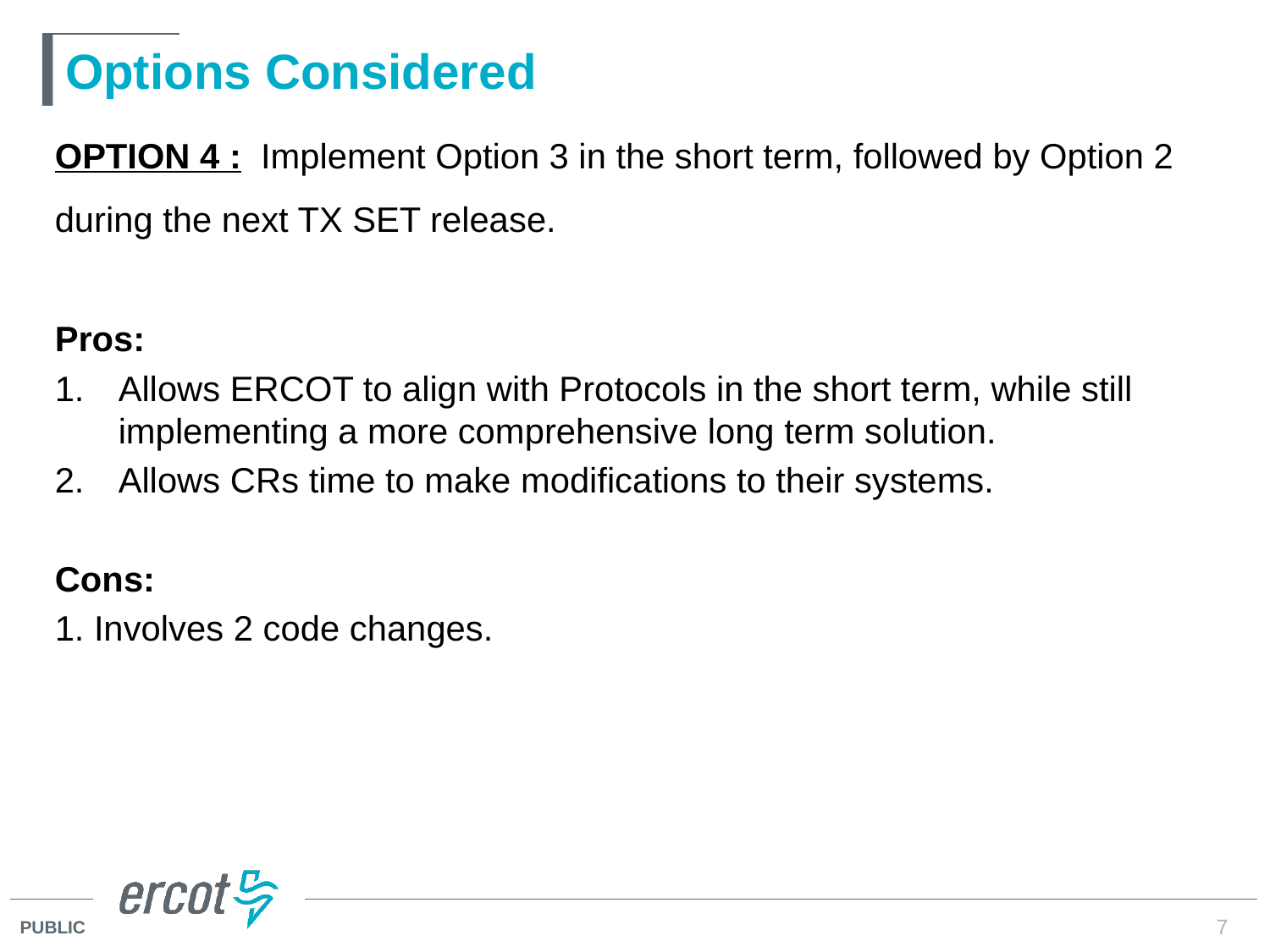

# Options Considered
OPTION 4 :  Implement Option 3 in the short term, followed by Option 2 during the next TX SET release.

Pros:
Allows ERCOT to align with Protocols in the short term, while still implementing a more comprehensive long term solution.
Allows CRs time to make modifications to their systems.

Cons:
1. Involves 2 code changes.

7